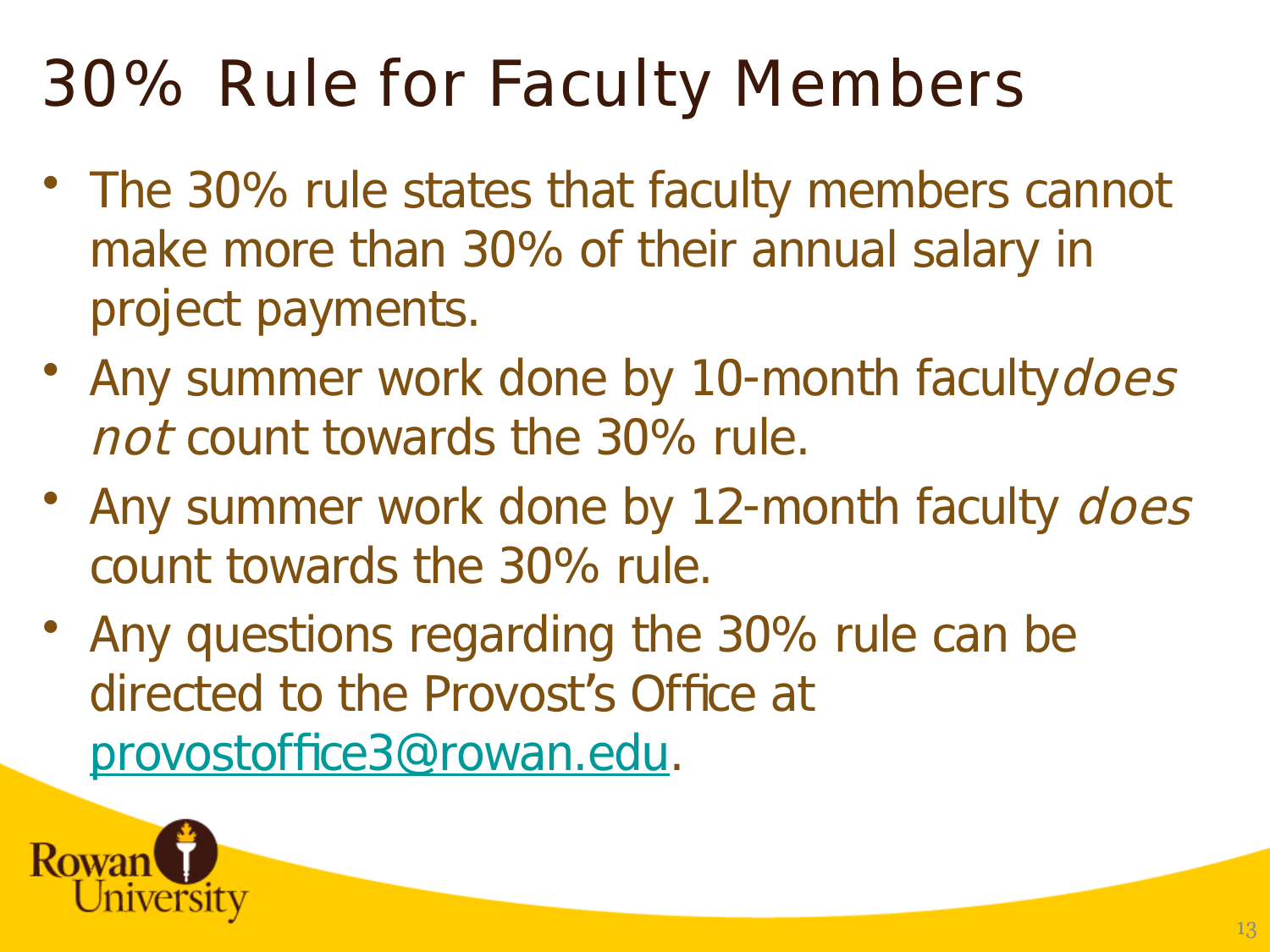

# 30% Rule for Faculty Members
The 30% rule states that faculty members cannot make more than 30% of their annual salary in project payments.
Any summer work done by 10-month facultydoes not count towards the 30% rule.
Any summer work done by 12-month faculty does count towards the 30% rule.
Any questions regarding the 30% rule can be directed to the Provost’s Office at provostoffice3@rowan.edu.

13